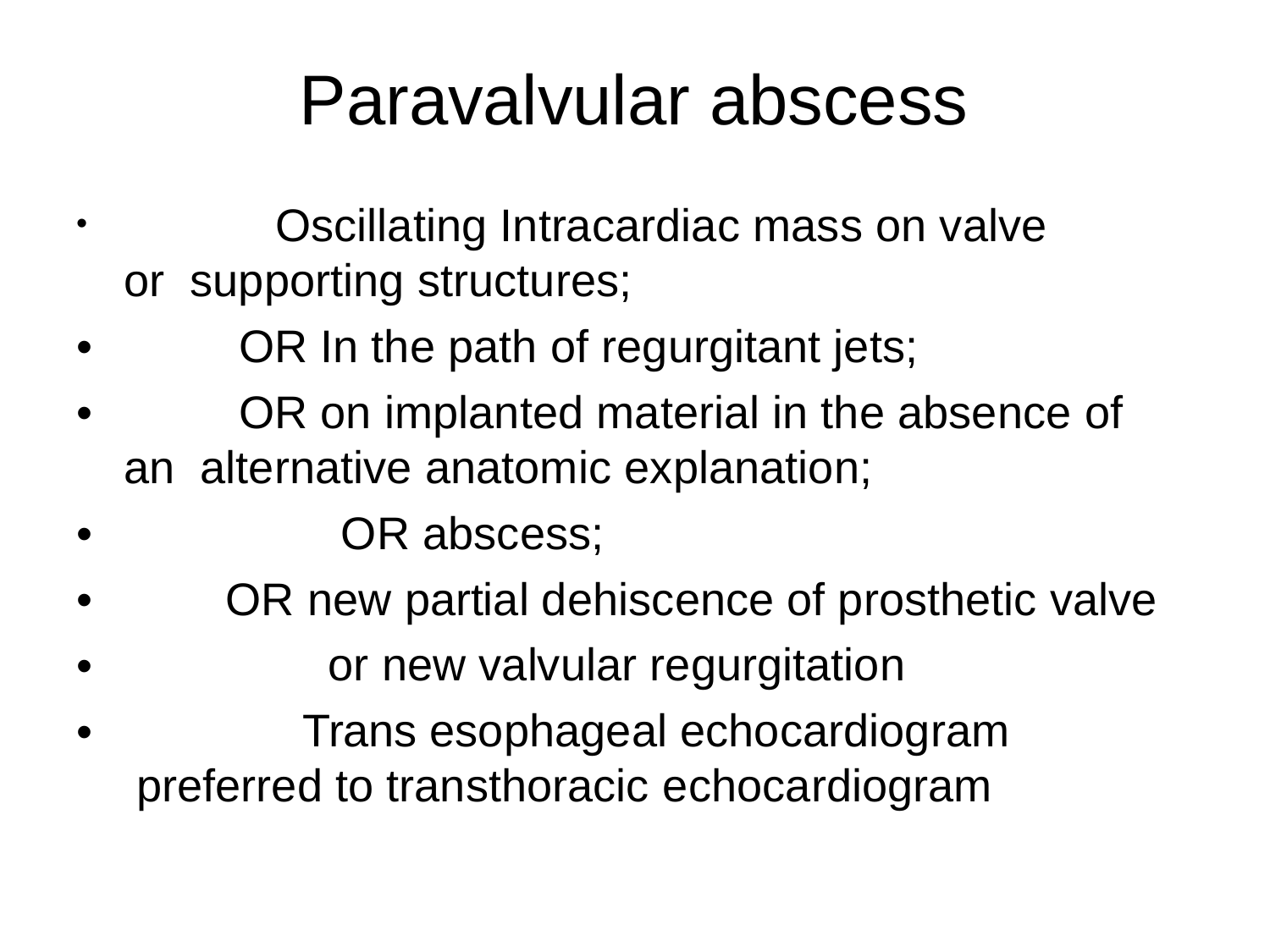

# Paravalvular abscess
	Oscillating Intracardiac mass on valve or  supporting structures;
OR In the path of regurgitant jets;
OR on implanted material in the absence of an  alternative anatomic explanation;
OR abscess;
OR new partial dehiscence of prosthetic valve  or new valvular regurgitation
Trans esophageal echocardiogram  preferred to transthoracic echocardiogram
•
•
•
•
•
•